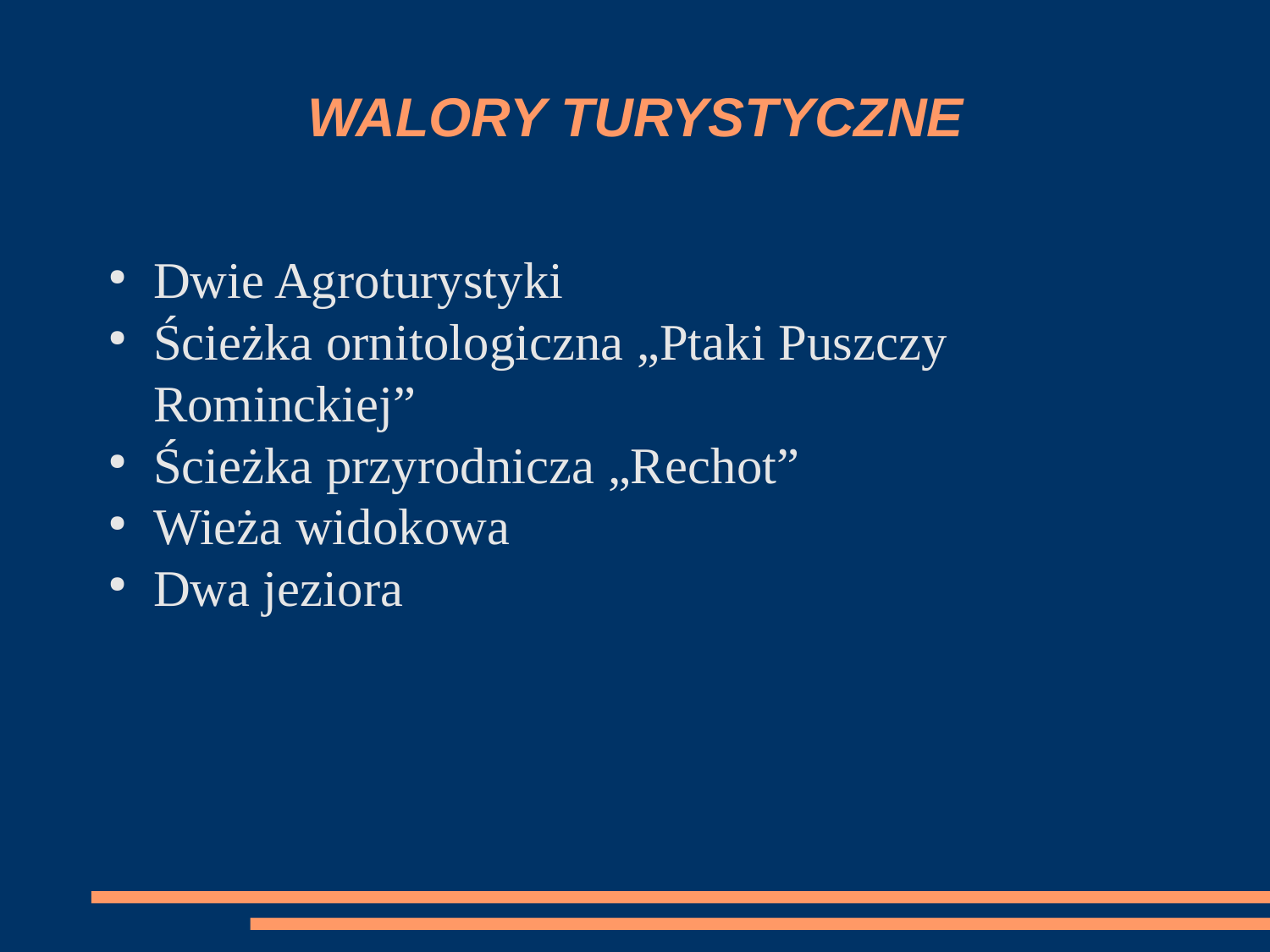

WALORY TURYSTYCZNE
Dwie Agroturystyki
Ścieżka ornitologiczna „Ptaki Puszczy Rominckiej”
Ścieżka przyrodnicza „Rechot”
Wieża widokowa
Dwa jeziora